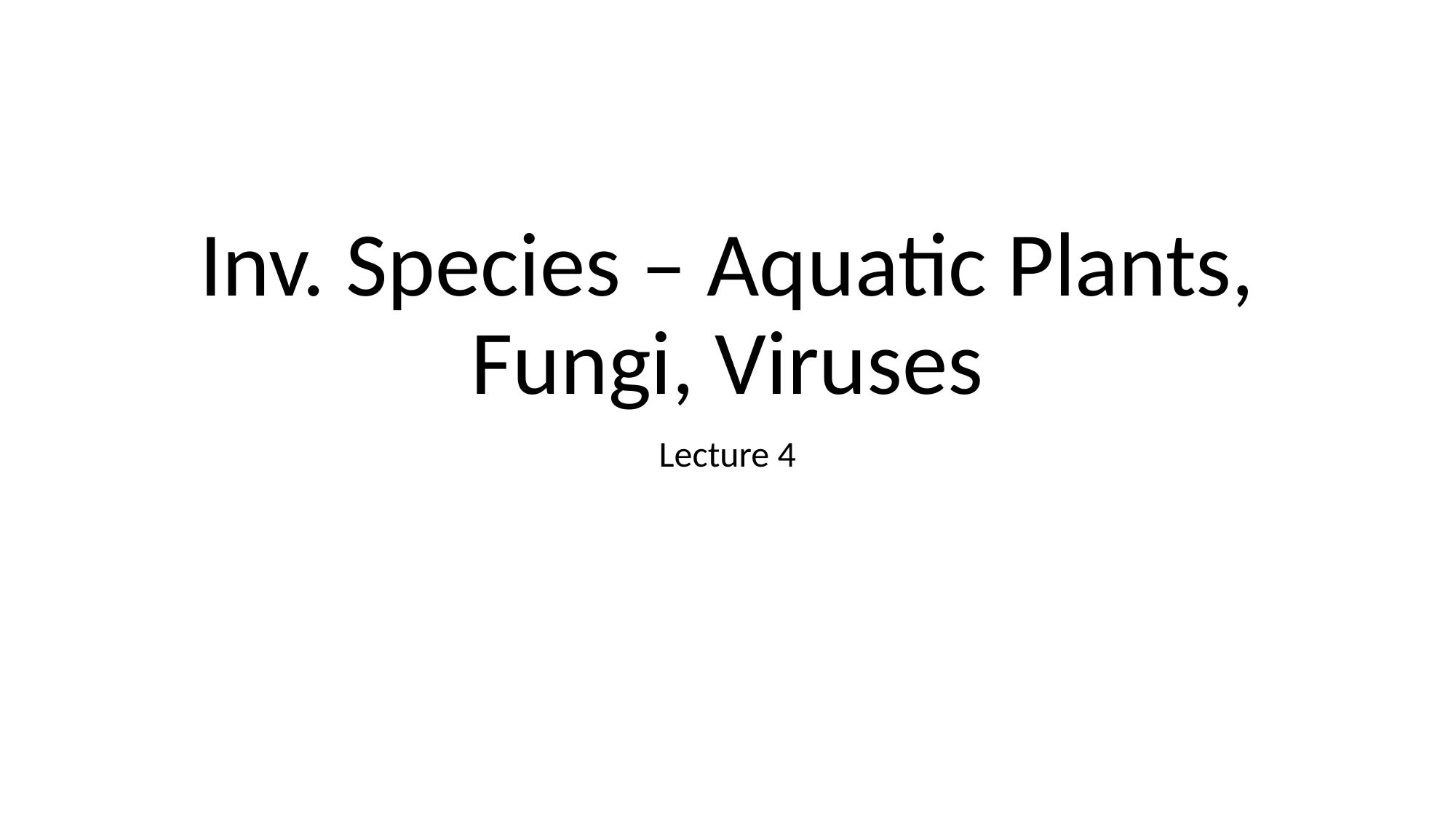

# Inv. Species – Aquatic Plants, Fungi, Viruses
Lecture 4